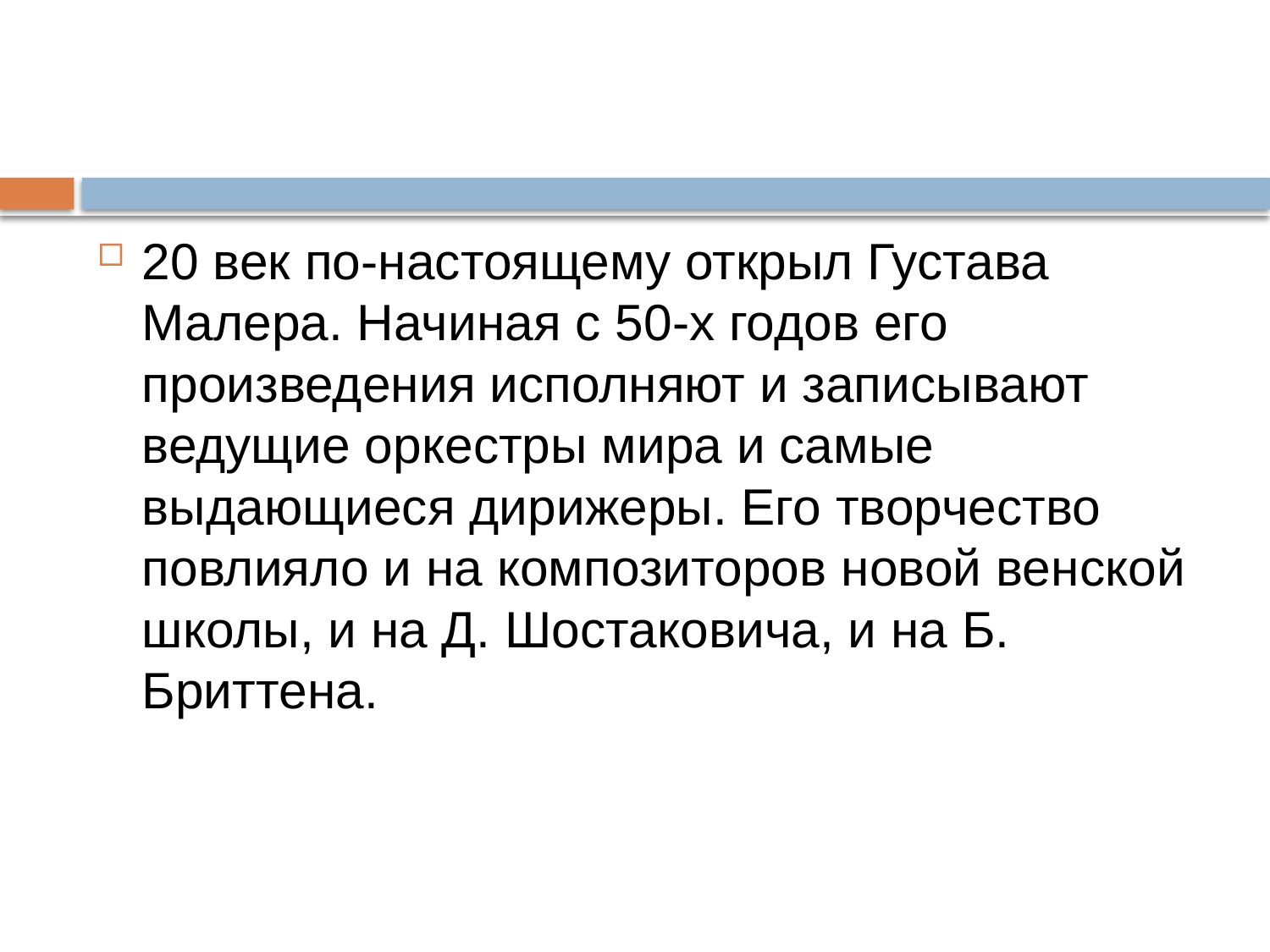

#
20 век по-настоящему открыл Густава Малера. Начиная с 50-х годов его произведения исполняют и записывают ведущие оркестры мира и самые выдающиеся дирижеры. Его творчество повлияло и на композиторов новой венской школы, и на Д. Шостаковича, и на Б. Бриттена.